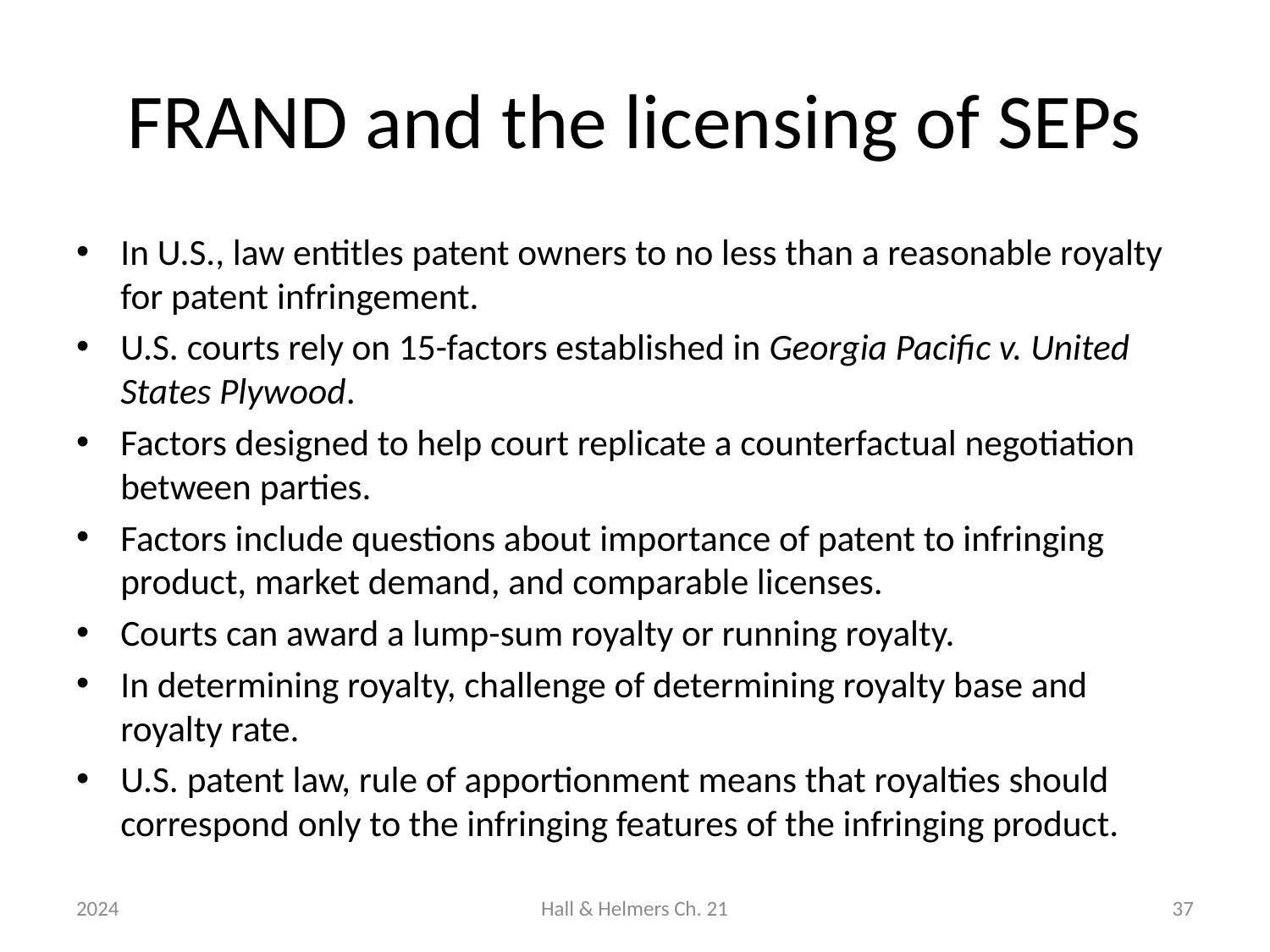

# FRAND and the licensing of SEPs
In U.S., law entitles patent owners to no less than a reasonable royalty for patent infringement.
U.S. courts rely on 15-factors established in Georgia Pacific v. United States Plywood.
Factors designed to help court replicate a counterfactual negotiation between parties.
Factors include questions about importance of patent to infringing product, market demand, and comparable licenses.
Courts can award a lump-sum royalty or running royalty.
In determining royalty, challenge of determining royalty base and royalty rate.
U.S. patent law, rule of apportionment means that royalties should correspond only to the infringing features of the infringing product.
2024
Hall & Helmers Ch. 21
37